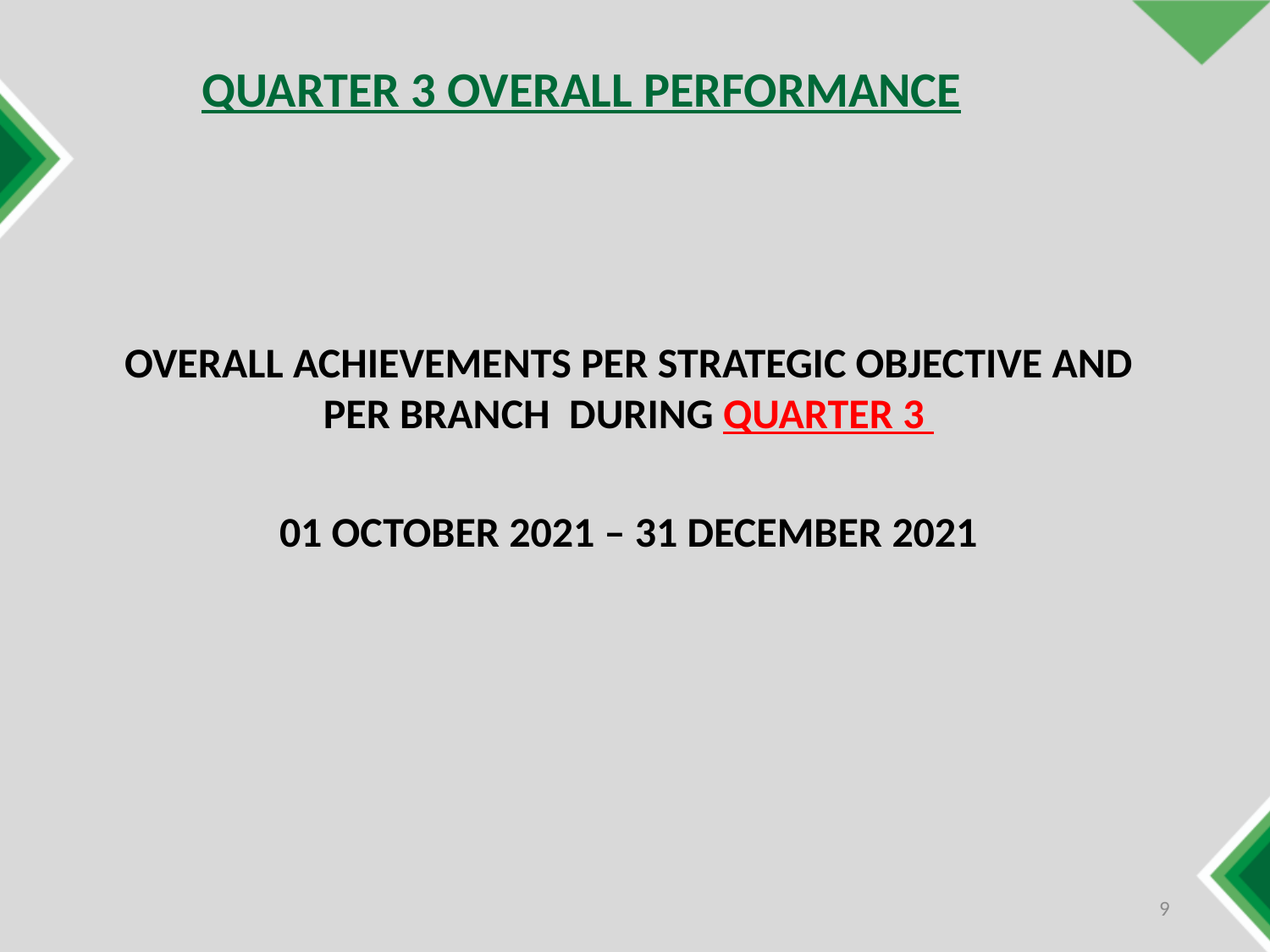

QUARTER 3 OVERALL PERFORMANCE
OVERALL ACHIEVEMENTS PER STRATEGIC OBJECTIVE AND PER BRANCH  DURING QUARTER 3

01 OCTOBER 2021 – 31 DECEMBER 2021
9